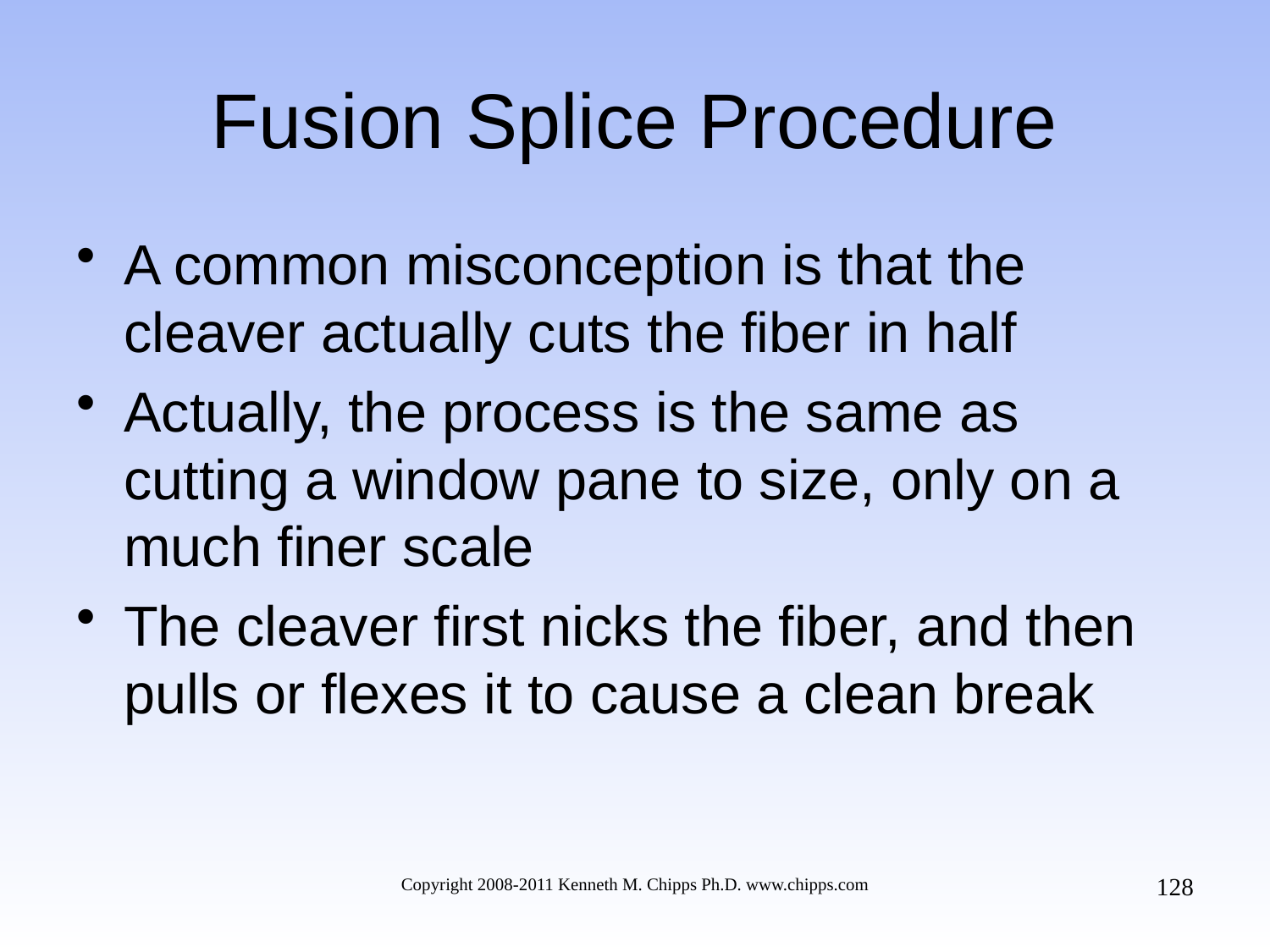

# Fusion Splice Procedure
A common misconception is that the cleaver actually cuts the fiber in half
Actually, the process is the same as cutting a window pane to size, only on a much finer scale
The cleaver first nicks the fiber, and then pulls or flexes it to cause a clean break
128
Copyright 2008-2011 Kenneth M. Chipps Ph.D. www.chipps.com